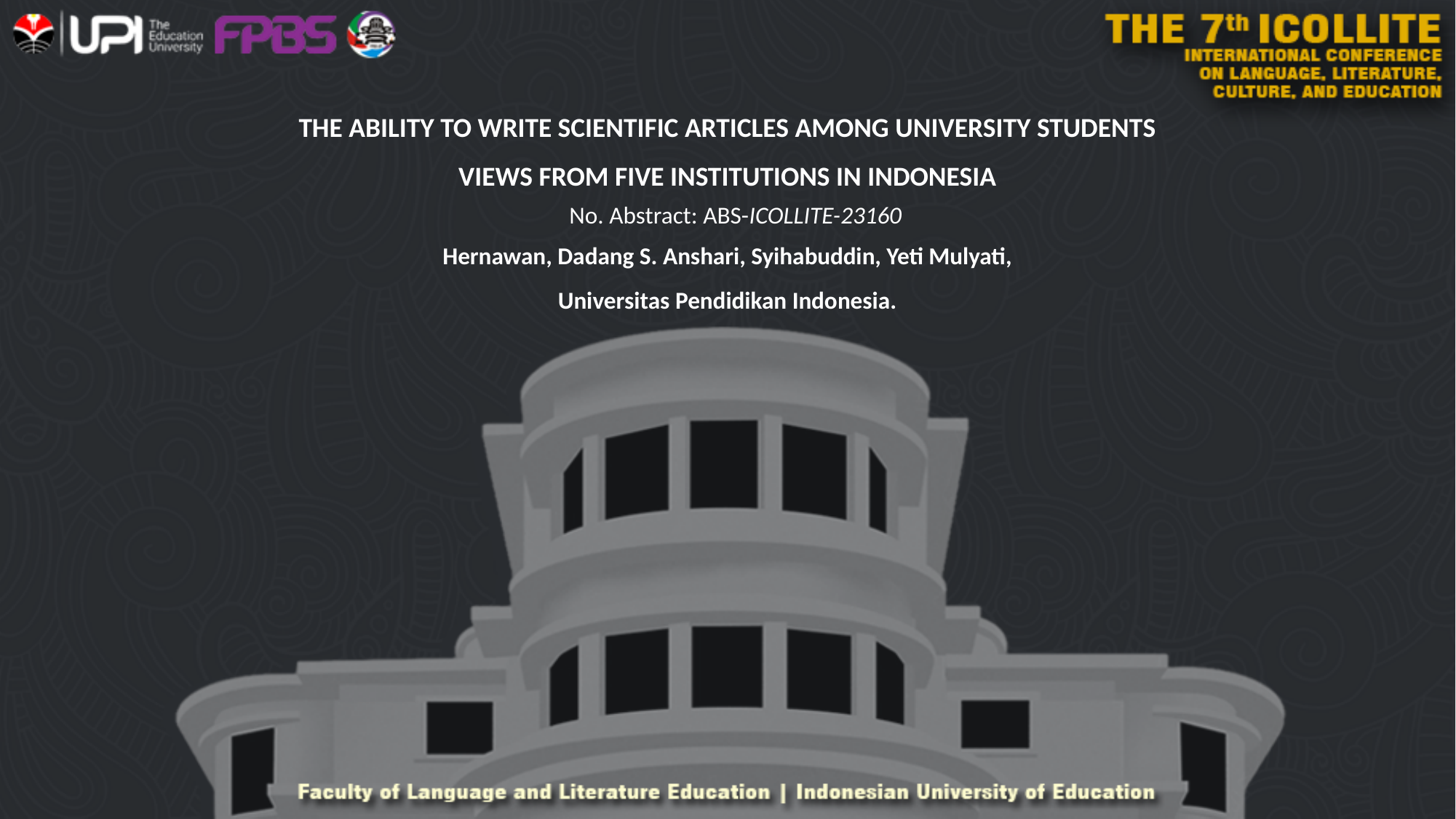

# THE ABILITY TO WRITE SCIENTIFIC ARTICLES AMONG UNIVERSITY STUDENTS VIEWS FROM FIVE INSTITUTIONS IN INDONESIA
No. Abstract: ABS-ICOLLITE-23160
Hernawan, Dadang S. Anshari, Syihabuddin, Yeti Mulyati,
Universitas Pendidikan Indonesia.